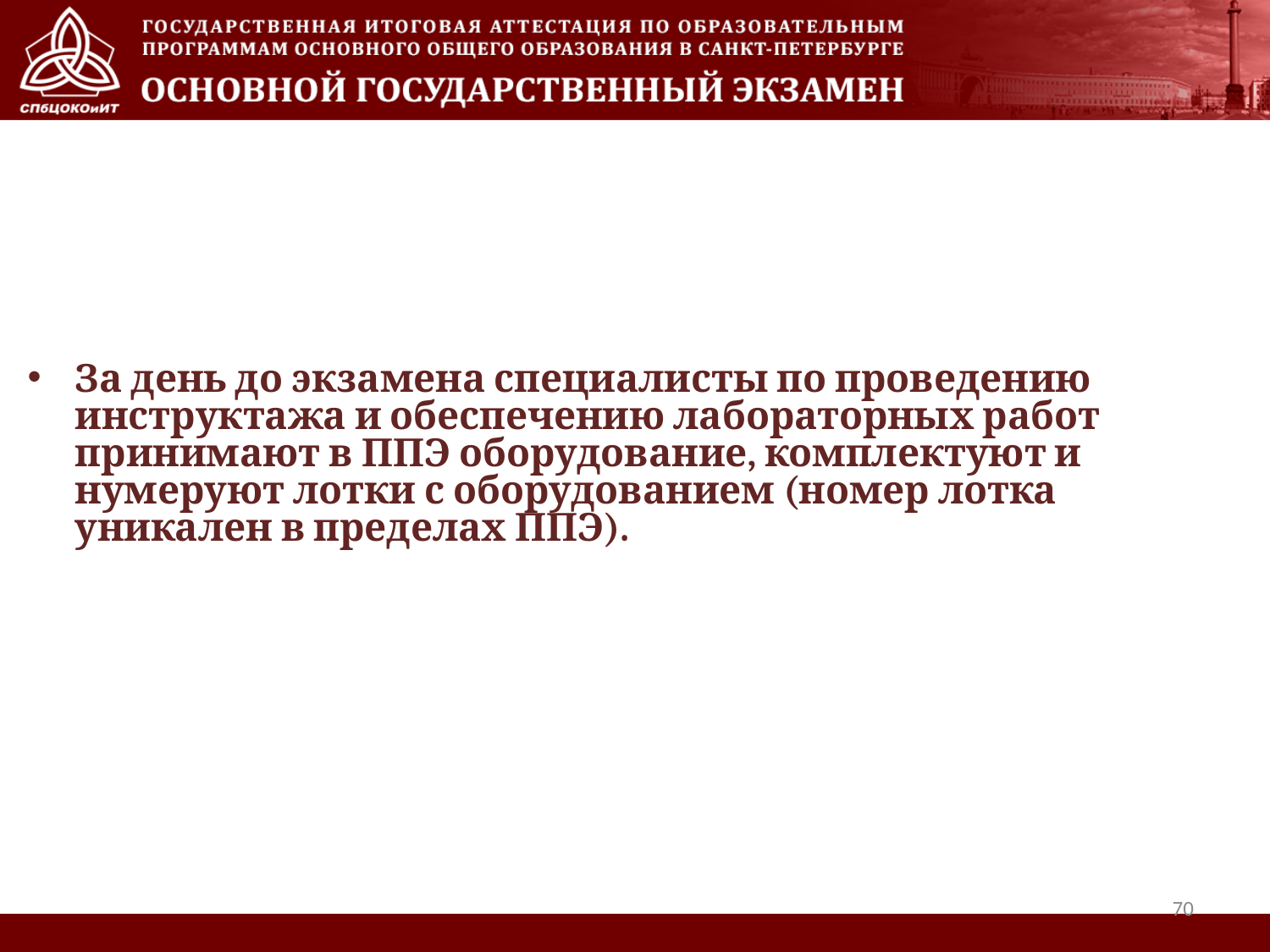

За день до экзамена специалисты по проведению инструктажа и обеспечению лабораторных работ принимают в ППЭ оборудование, комплектуют и нумеруют лотки с оборудованием (номер лотка уникален в пределах ППЭ).
70